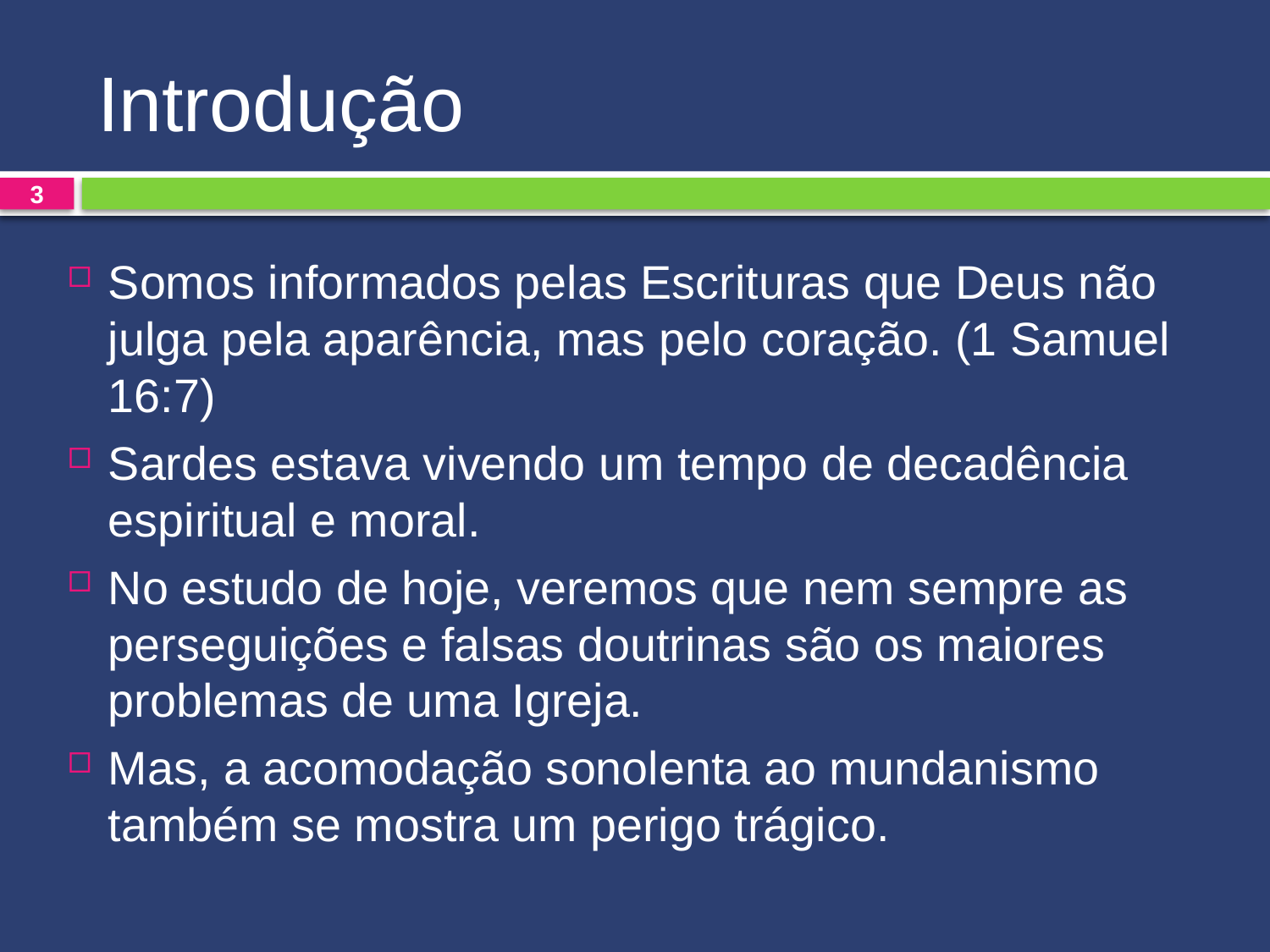

# Introdução
3
Somos informados pelas Escrituras que Deus não julga pela aparência, mas pelo coração. (1 Samuel 16:7)
Sardes estava vivendo um tempo de decadência espiritual e moral.
No estudo de hoje, veremos que nem sempre as perseguições e falsas doutrinas são os maiores problemas de uma Igreja.
Mas, a acomodação sonolenta ao mundanismo também se mostra um perigo trágico.